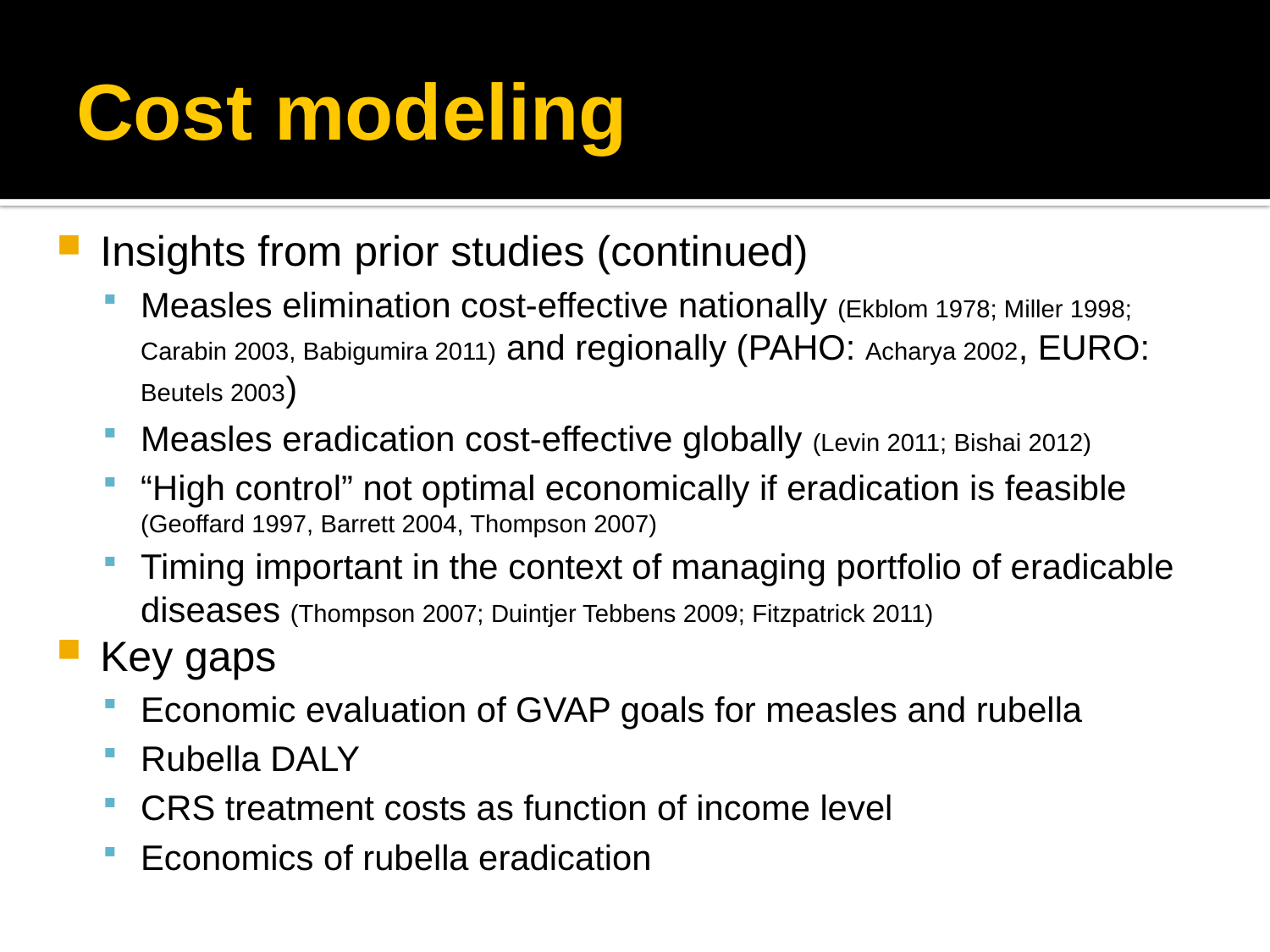

# Cost modeling
Insights from prior studies (continued)
Measles elimination cost-effective nationally (Ekblom 1978; Miller 1998; Carabin 2003, Babigumira 2011) and regionally (PAHO: Acharya 2002, EURO: Beutels 2003)
Measles eradication cost-effective globally (Levin 2011; Bishai 2012)
“High control” not optimal economically if eradication is feasible (Geoffard 1997, Barrett 2004, Thompson 2007)
Timing important in the context of managing portfolio of eradicable diseases (Thompson 2007; Duintjer Tebbens 2009; Fitzpatrick 2011)
Key gaps
Economic evaluation of GVAP goals for measles and rubella
Rubella DALY
CRS treatment costs as function of income level
Economics of rubella eradication